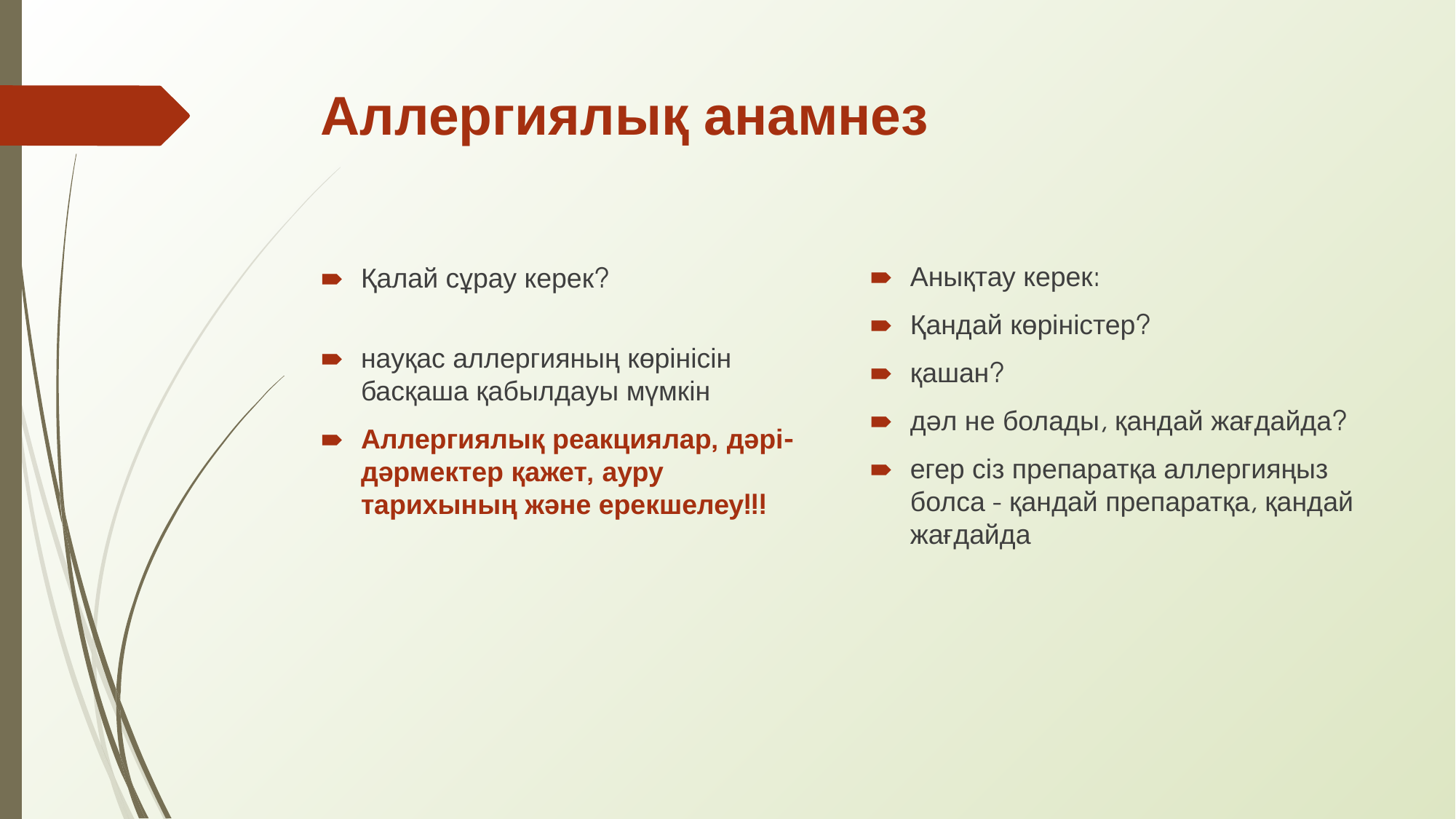

# Аллергиялық анамнез
Анықтау керек:
Қандай көріністер?
қашан?
дәл не болады, қандай жағдайда?
егер сіз препаратқа аллергияңыз болса - қандай препаратқа, қандай жағдайда
Қалай сұрау керек?

науқас аллергияның көрінісін басқаша қабылдауы мүмкін
Аллергиялық реакциялар, дәрі-дәрмектер қажет, ауру тарихының және ерекшелеу!!!